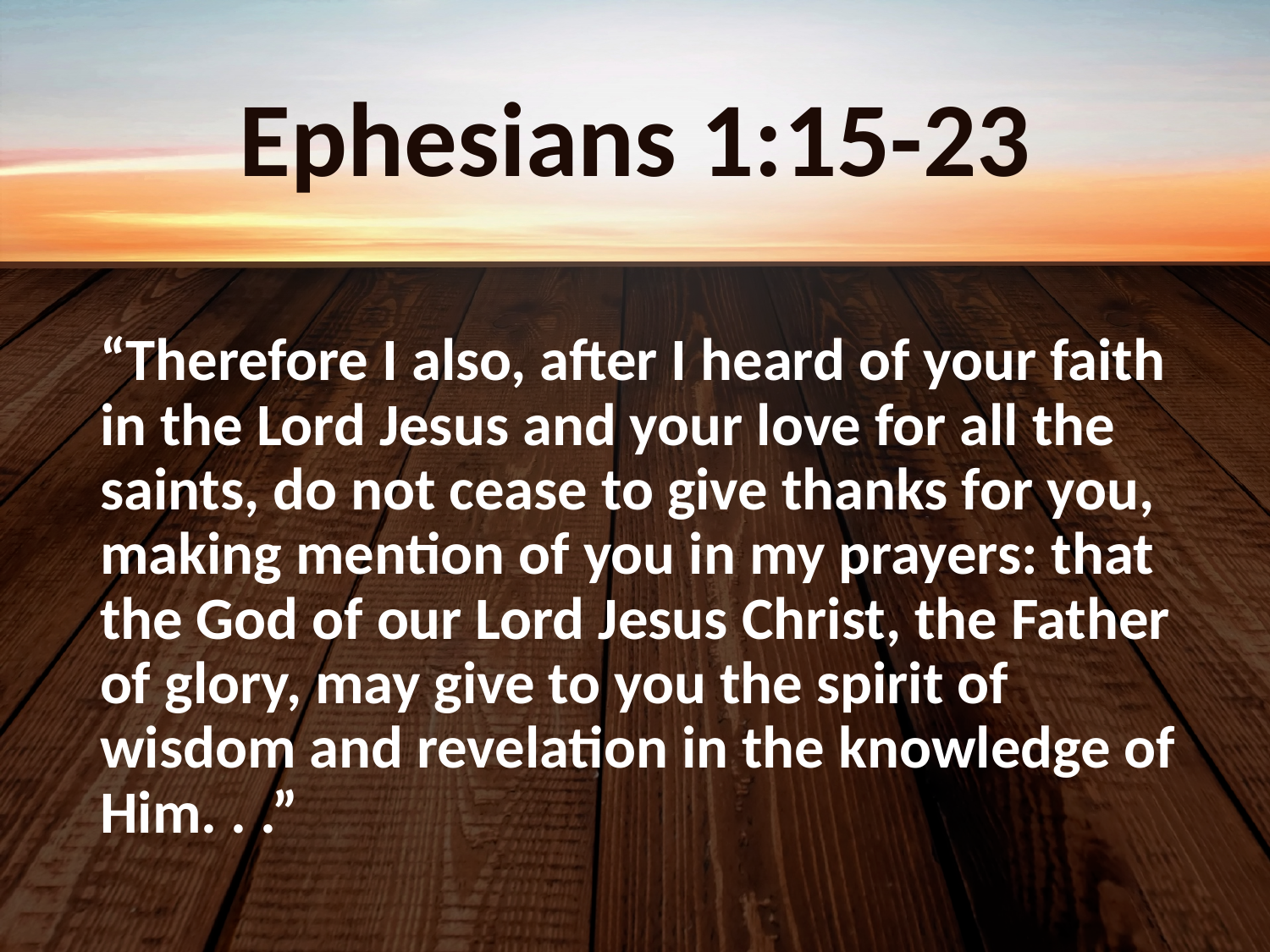

# Ephesians 1:15-23
“Therefore I also, after I heard of your faith in the Lord Jesus and your love for all the saints, do not cease to give thanks for you, making mention of you in my prayers: that the God of our Lord Jesus Christ, the Father of glory, may give to you the spirit of wisdom and revelation in the knowledge of Him. . .”